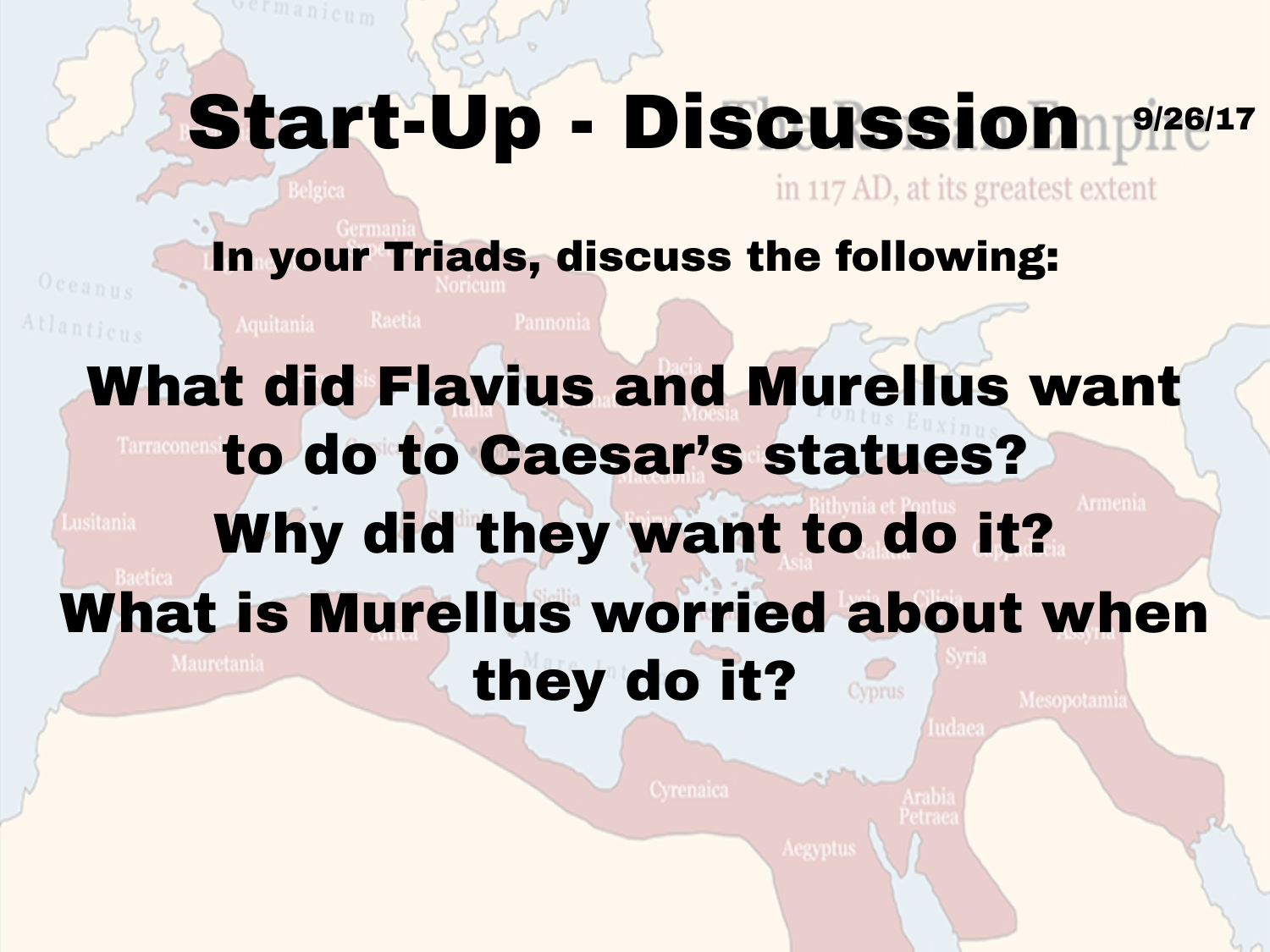

# Start-Up - Discussion
9/26/17
In your Triads, discuss the following:

What did Flavius and Murellus want to do to Caesar’s statues?
Why did they want to do it?
What is Murellus worried about when they do it?